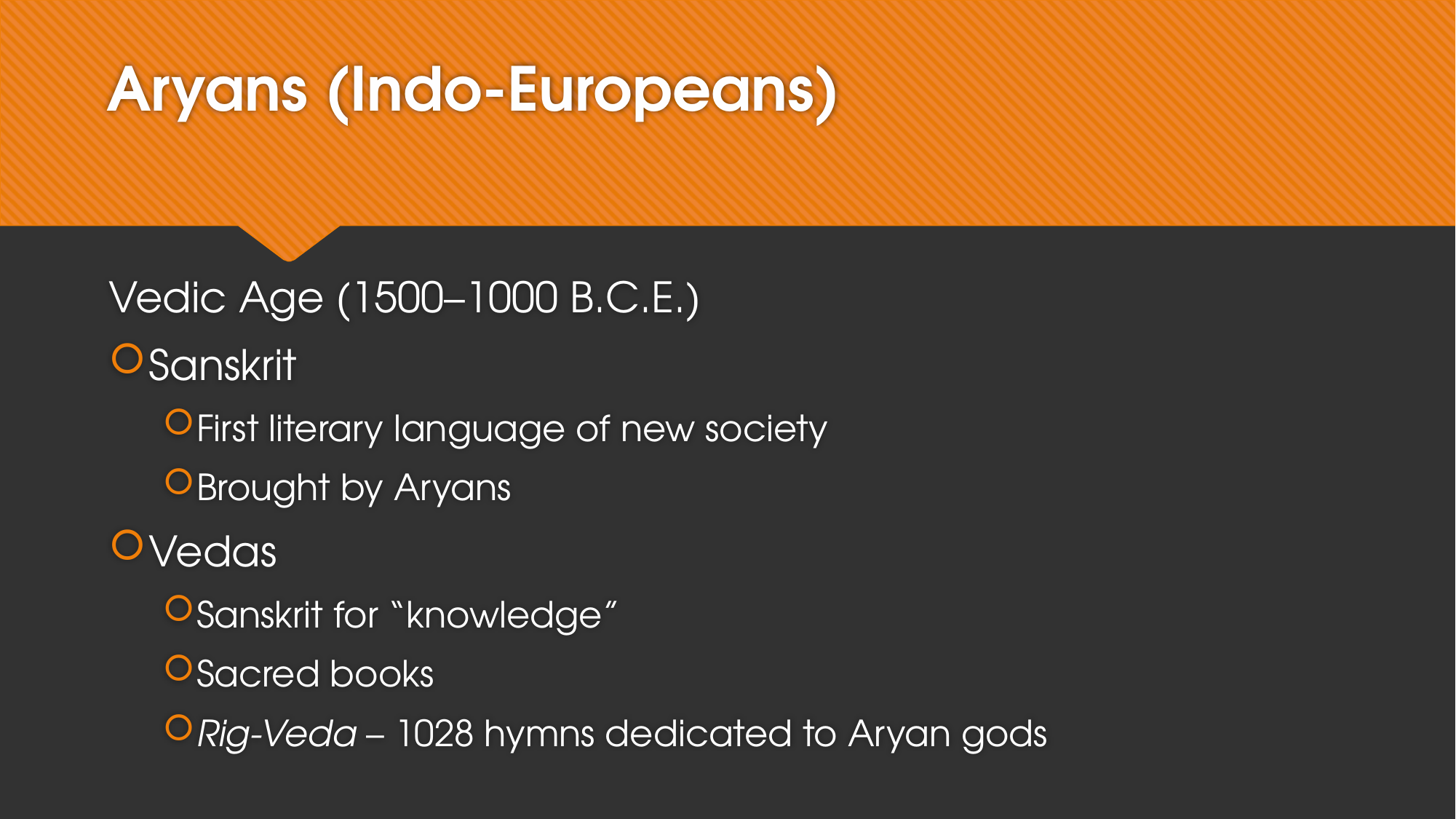

# Aryans (Indo-Europeans)
Vedic Age (1500–1000 B.C.E.)
Sanskrit
First literary language of new society
Brought by Aryans
Vedas
Sanskrit for “knowledge”
Sacred books
Rig-Veda – 1028 hymns dedicated to Aryan gods